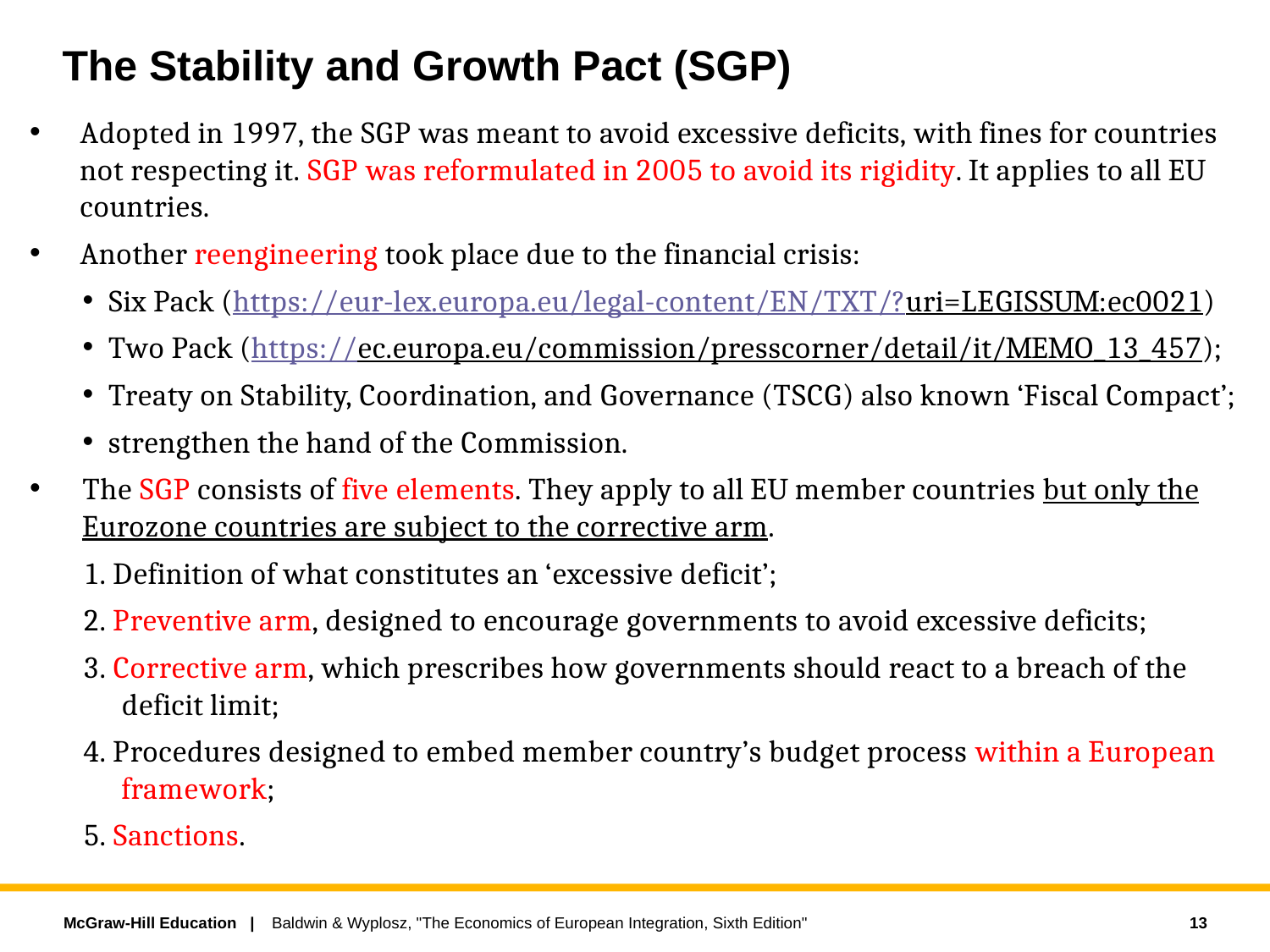

# The Stability and Growth Pact (SGP)
Adopted in 1997, the SGP was meant to avoid excessive deficits, with fines for countries not respecting it. SGP was reformulated in 2005 to avoid its rigidity. It applies to all EU countries.
Another reengineering took place due to the financial crisis:
Six Pack (https://eur-lex.europa.eu/legal-content/EN/TXT/?uri=LEGISSUM:ec0021)
Two Pack (https://ec.europa.eu/commission/presscorner/detail/it/MEMO_13_457);
Treaty on Stability, Coordination, and Governance (TSCG) also known ‘Fiscal Compact’;
strengthen the hand of the Commission.
The SGP consists of five elements. They apply to all EU member countries but only the Eurozone countries are subject to the corrective arm.
1. Definition of what constitutes an ‘excessive deficit’;
2. Preventive arm, designed to encourage governments to avoid excessive deficits;
3. Corrective arm, which prescribes how governments should react to a breach of the deficit limit;
4. Procedures designed to embed member country’s budget process within a European framework;
5. Sanctions.

13
Baldwin & Wyplosz, "The Economics of European Integration, Sixth Edition"